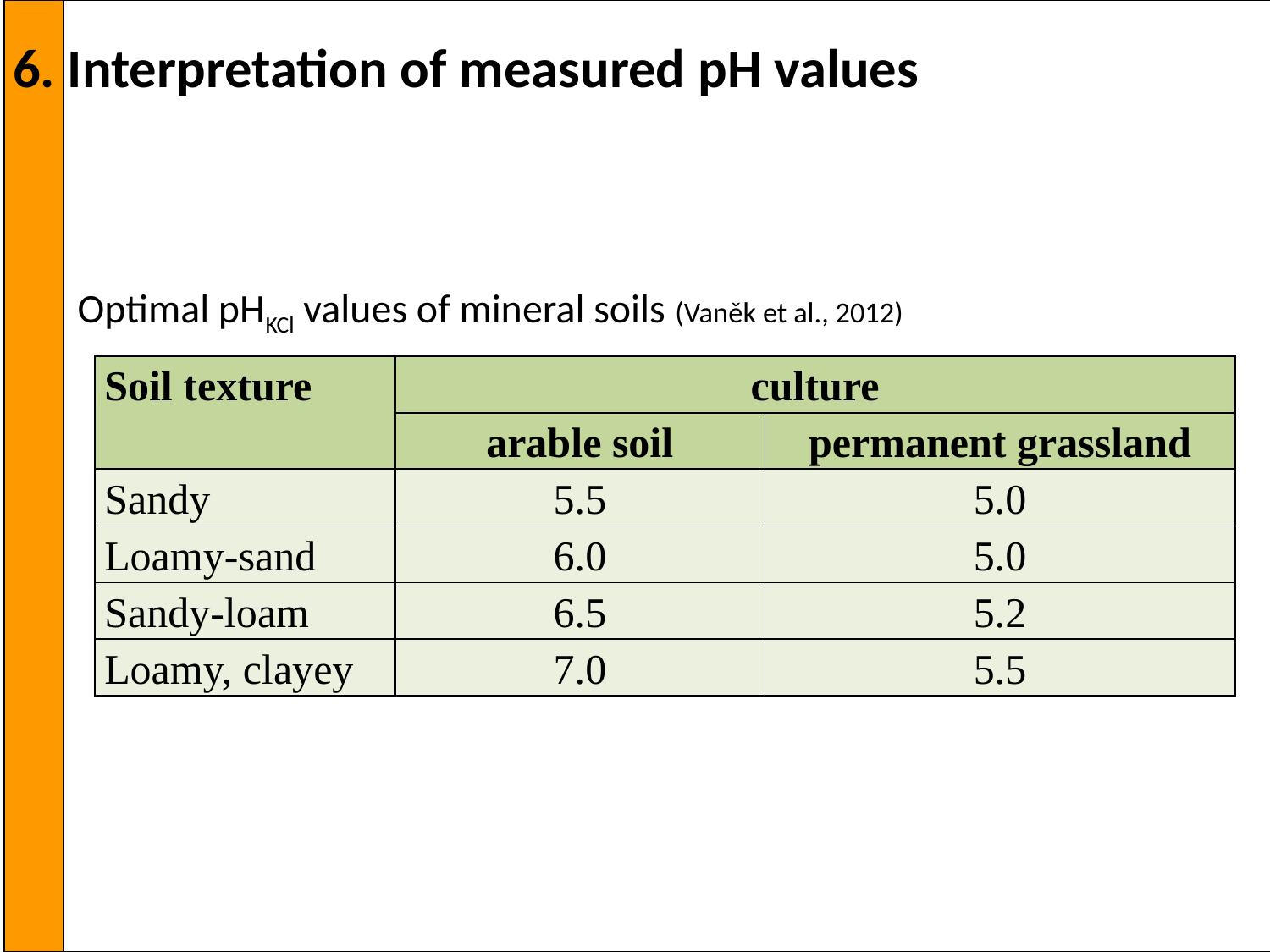

6. Interpretation of measured pH values

Optimal pHKCl values of mineral soils (Vaněk et al., 2012)

| Soil texture | culture |  |
| --- | --- | --- |
|  | arable soil | permanent grassland |
| Sandy | 5.5 | 5.0 |
| Loamy-sand | 6.0 | 5.0 |
| Sandy-loam | 6.5 | 5.2 |
| Loamy, clayey | 7.0 | 5.5 |